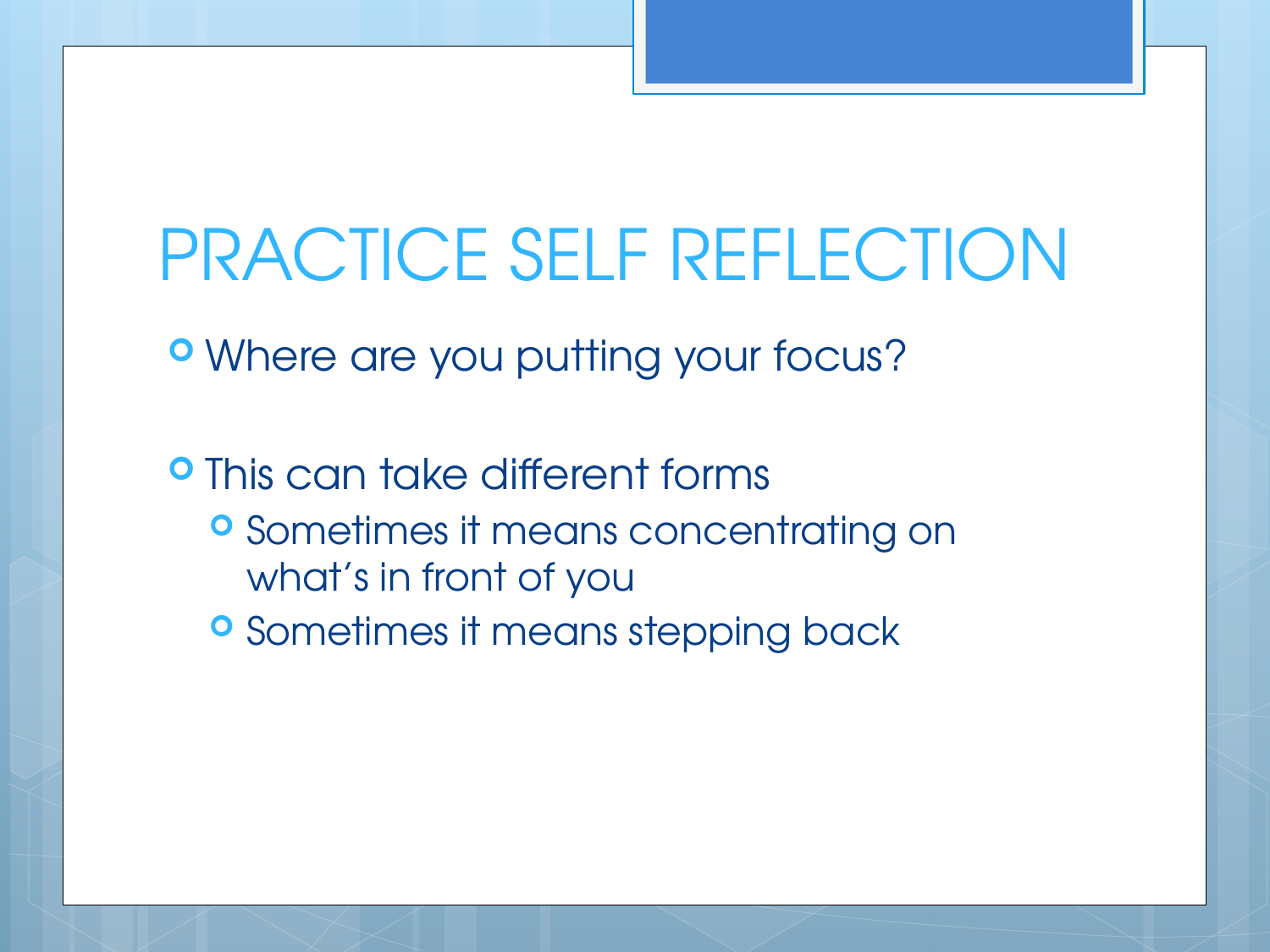

# PRACTICE SELF REFLECTION
Where are you putting your focus?

This can take different forms
Sometimes it means concentrating on what’s in front of you
Sometimes it means stepping back